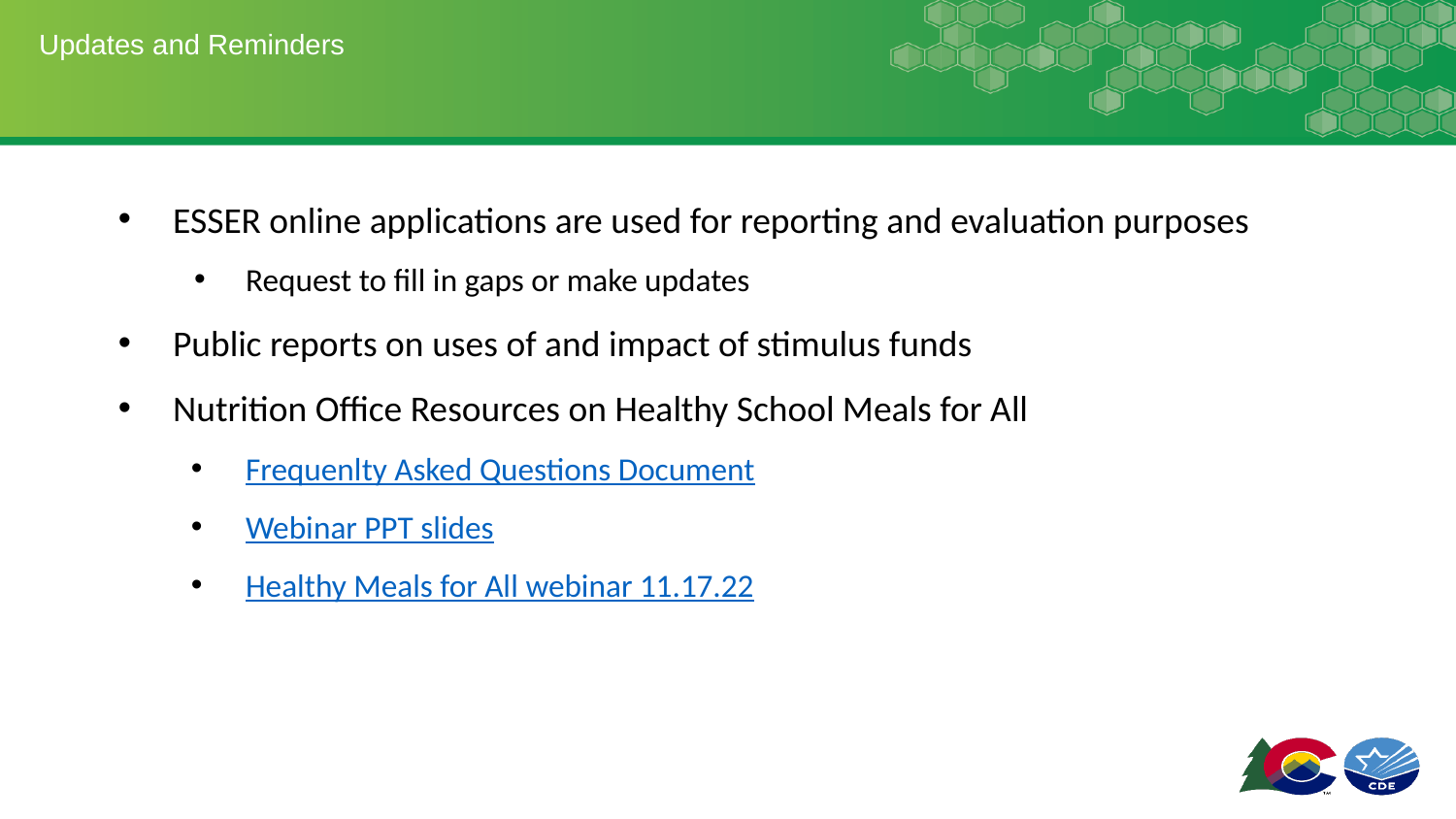

# Updates and Reminders
ESSER online applications are used for reporting and evaluation purposes
Request to fill in gaps or make updates
Public reports on uses of and impact of stimulus funds
Nutrition Office Resources on Healthy School Meals for All
Frequenlty Asked Questions Document
Webinar PPT slides
Healthy Meals for All webinar 11.17.22